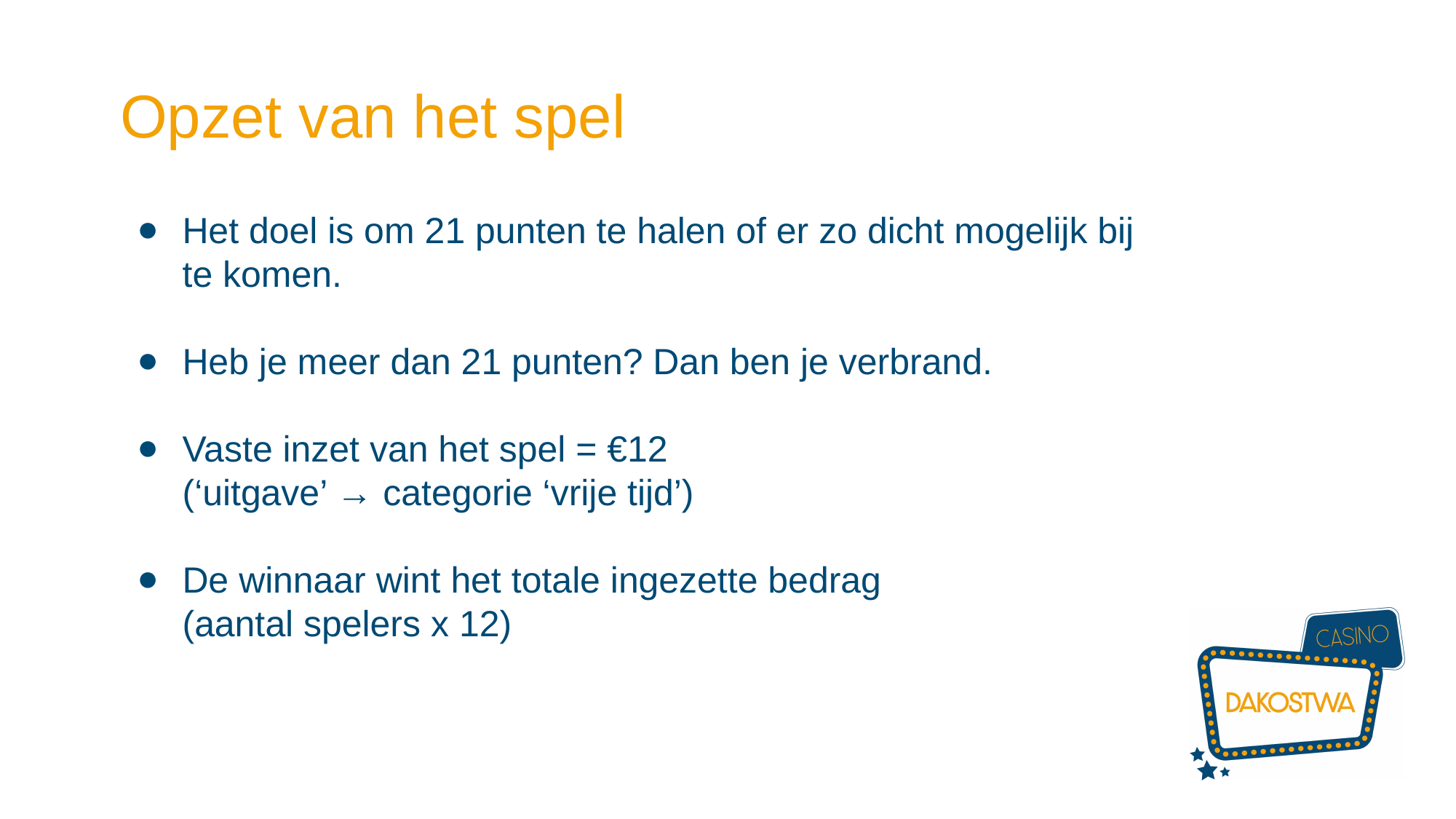

Opzet van het spel
Het doel is om 21 punten te halen of er zo dicht mogelijk bij te komen.

Heb je meer dan 21 punten? Dan ben je verbrand.

Vaste inzet van het spel = €12
(‘uitgave’ → categorie ‘vrije tijd’)

De winnaar wint het totale ingezette bedrag
(aantal spelers x 12)